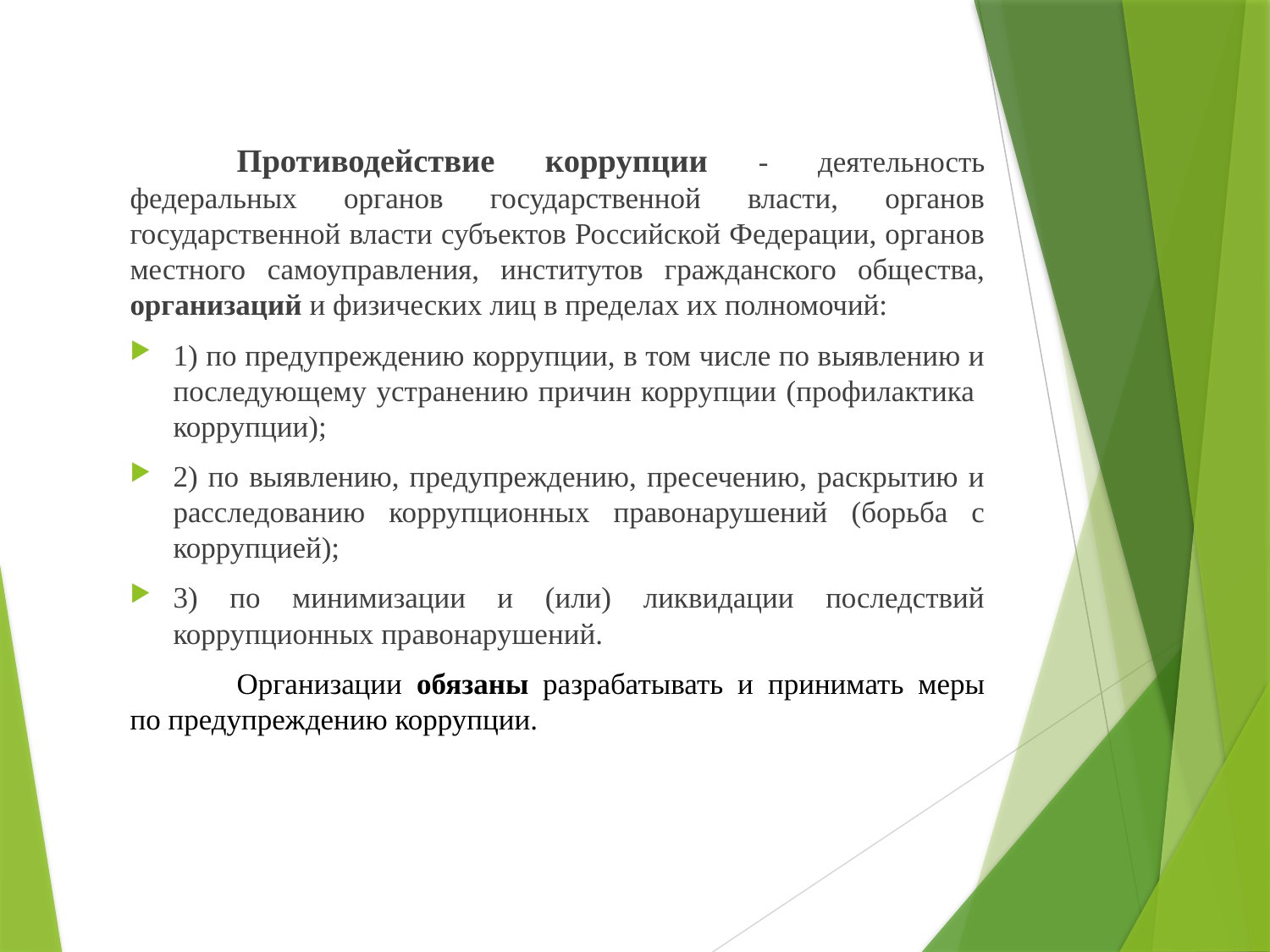

Противодействие коррупции - деятельность федеральных органов государственной власти, органов государственной власти субъектов Российской Федерации, органов местного самоуправления, институтов гражданского общества, организаций и физических лиц в пределах их полномочий:
1) по предупреждению коррупции, в том числе по выявлению и последующему устранению причин коррупции (профилактика  коррупции);
2) по выявлению, предупреждению, пресечению, раскрытию и расследованию коррупционных правонарушений (борьба с коррупцией);
3) по минимизации и (или) ликвидации последствий коррупционных правонарушений.
	Организации обязаны разрабатывать и принимать меры по предупреждению коррупции.